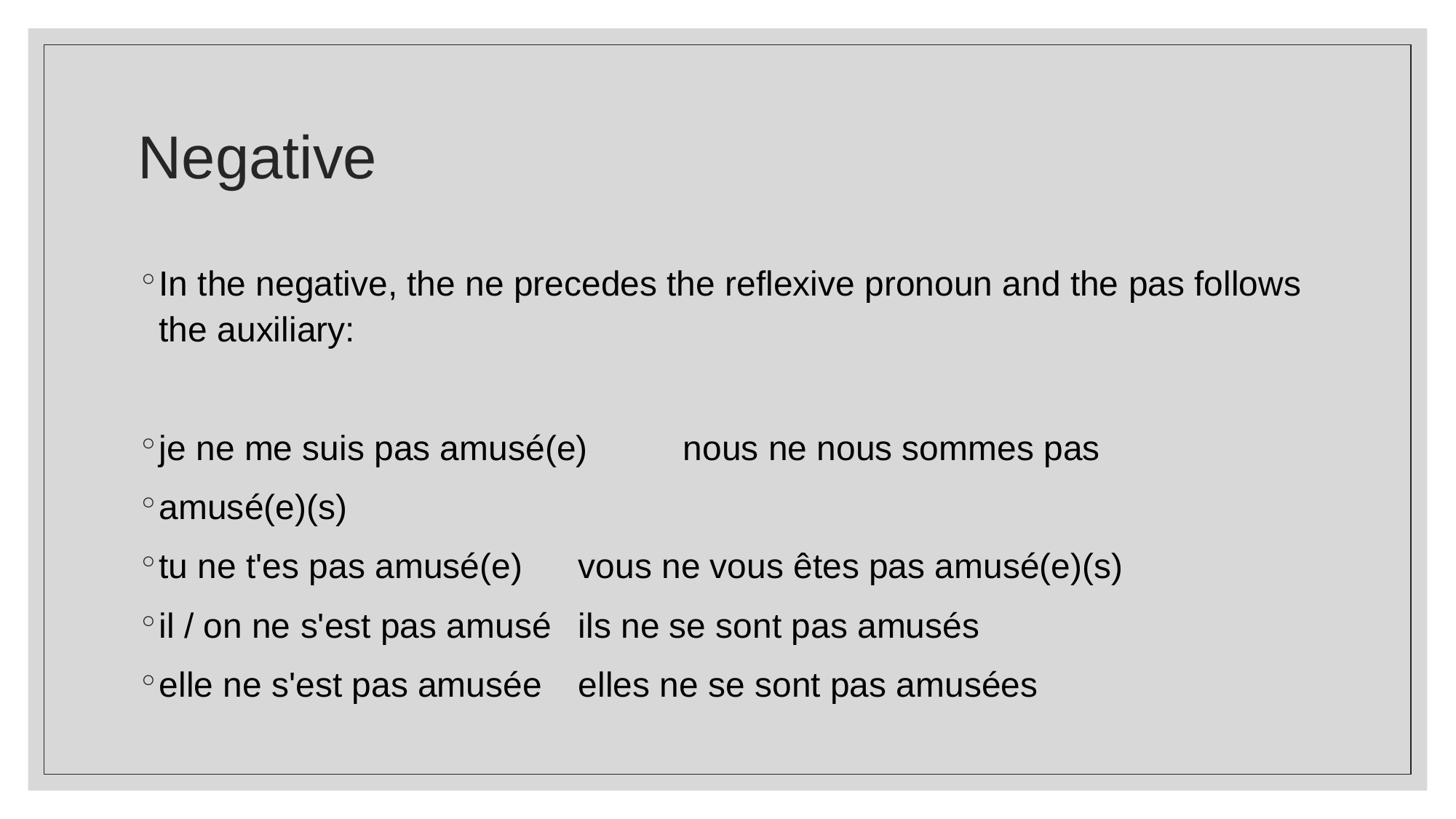

# Negative
In the negative, the ne precedes the reflexive pronoun and the pas follows the auxiliary:

je ne me suis pas amusé(e)	nous ne nous sommes pas
amusé(e)(s)
tu ne t'es pas amusé(e)	vous ne vous êtes pas amusé(e)(s)
il / on ne s'est pas amusé	ils ne se sont pas amusés
elle ne s'est pas amusée	elles ne se sont pas amusées